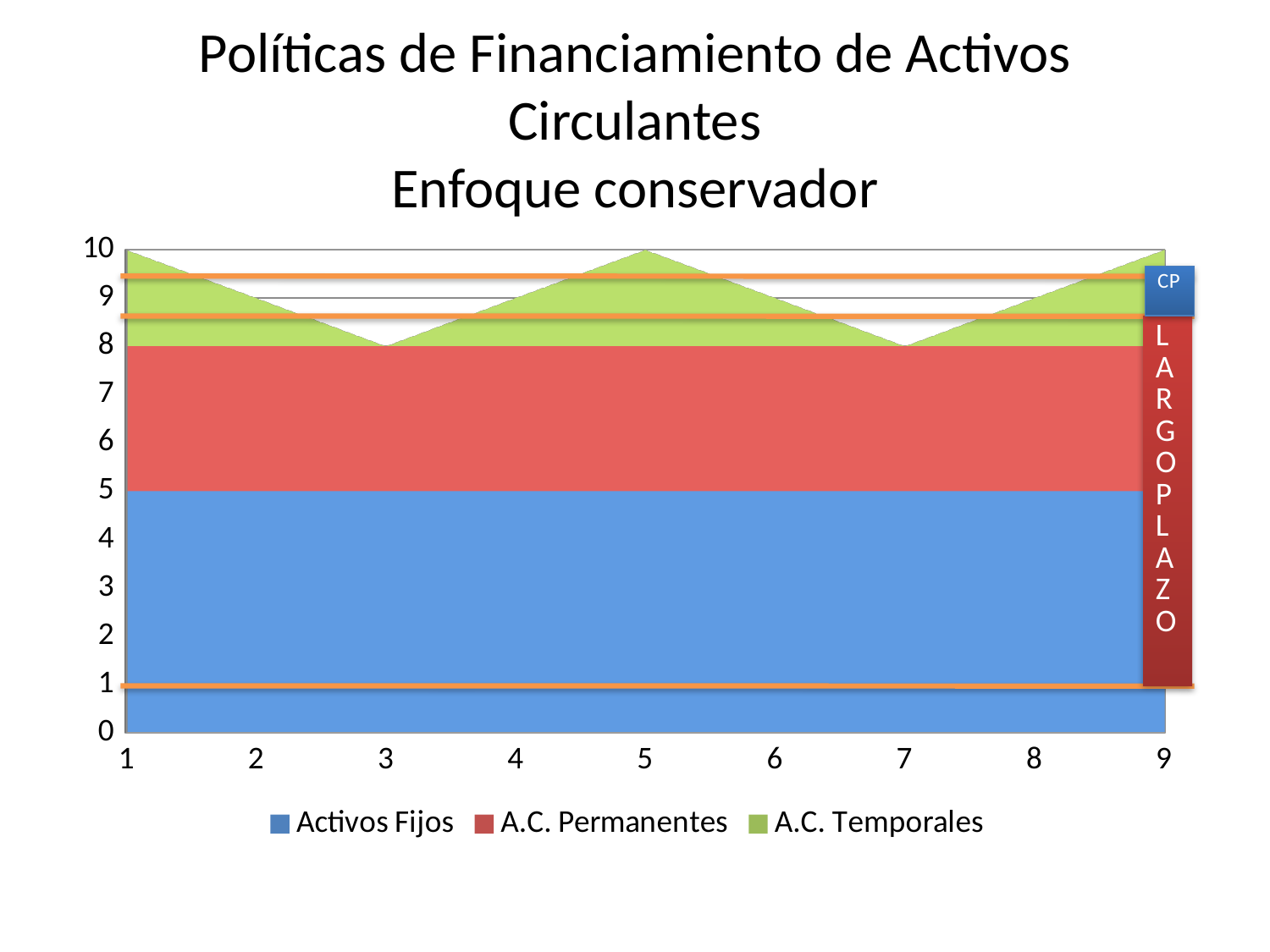

# Políticas de Financiamiento de Activos Circulantes Enfoque conservador

[unsupported chart]